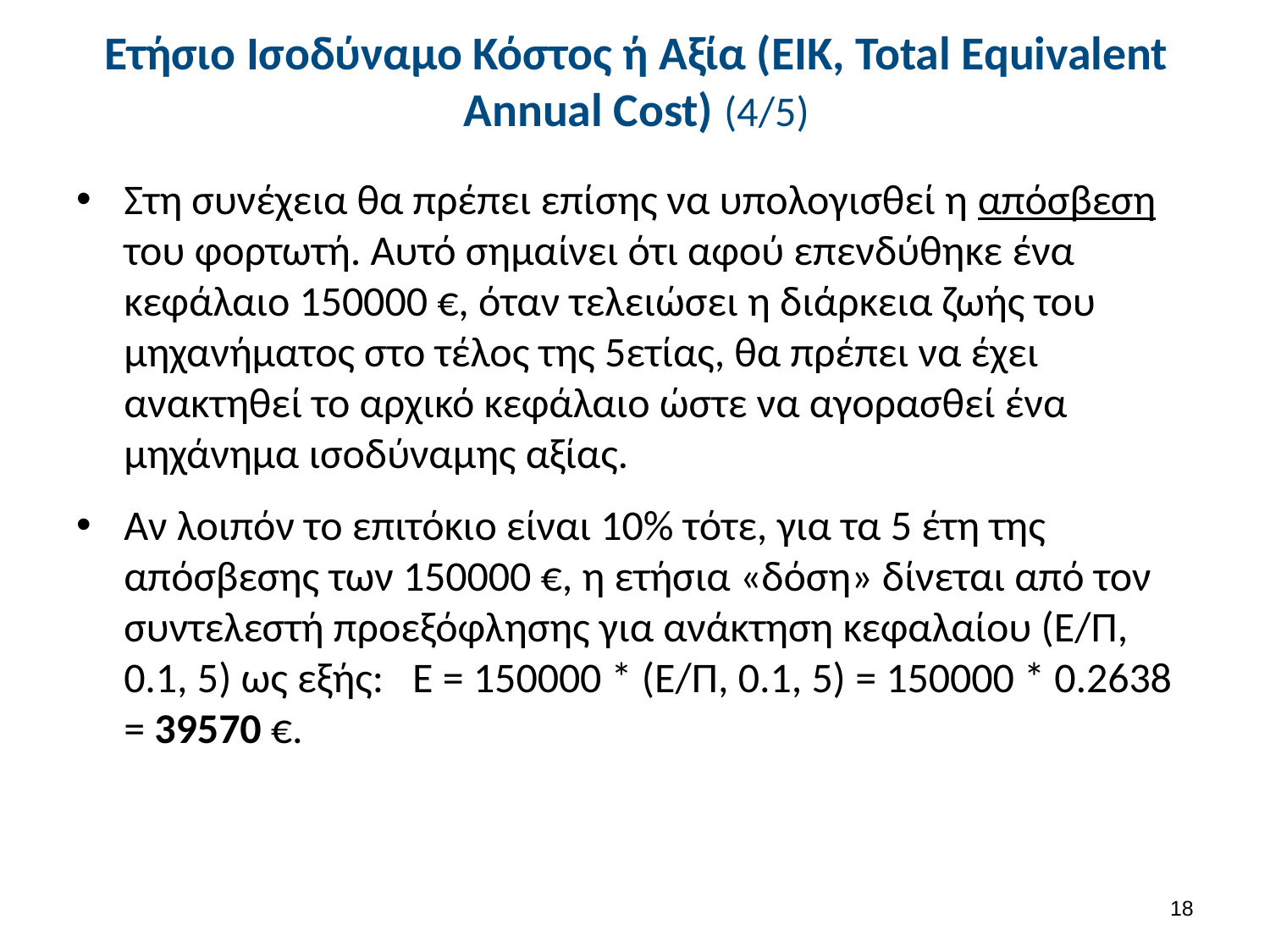

# Ετήσιο Ισοδύναμο Κόστος ή Αξία (ΕΙΚ, Total Equivalent Annual Cost) (4/5)
Στη συνέχεια θα πρέπει επίσης να υπολογισθεί η απόσβεση του φορτωτή. Αυτό σημαίνει ότι αφού επενδύθηκε ένα κεφάλαιο 150000 €, όταν τελειώσει η διάρκεια ζωής του μηχανήματος στο τέλος της 5ετίας, θα πρέπει να έχει ανακτηθεί το αρχικό κεφάλαιο ώστε να αγορασθεί ένα μηχάνημα ισοδύναμης αξίας.
Αν λοιπόν το επιτόκιο είναι 10% τότε, για τα 5 έτη της απόσβεσης των 150000 €, η ετήσια «δόση» δίνεται από τον συντελεστή προεξόφλησης για ανάκτηση κεφαλαίου (Ε/Π, 0.1, 5) ως εξής:   Ε = 150000 * (Ε/Π, 0.1, 5) = 150000 * 0.2638 = 39570 €.

18